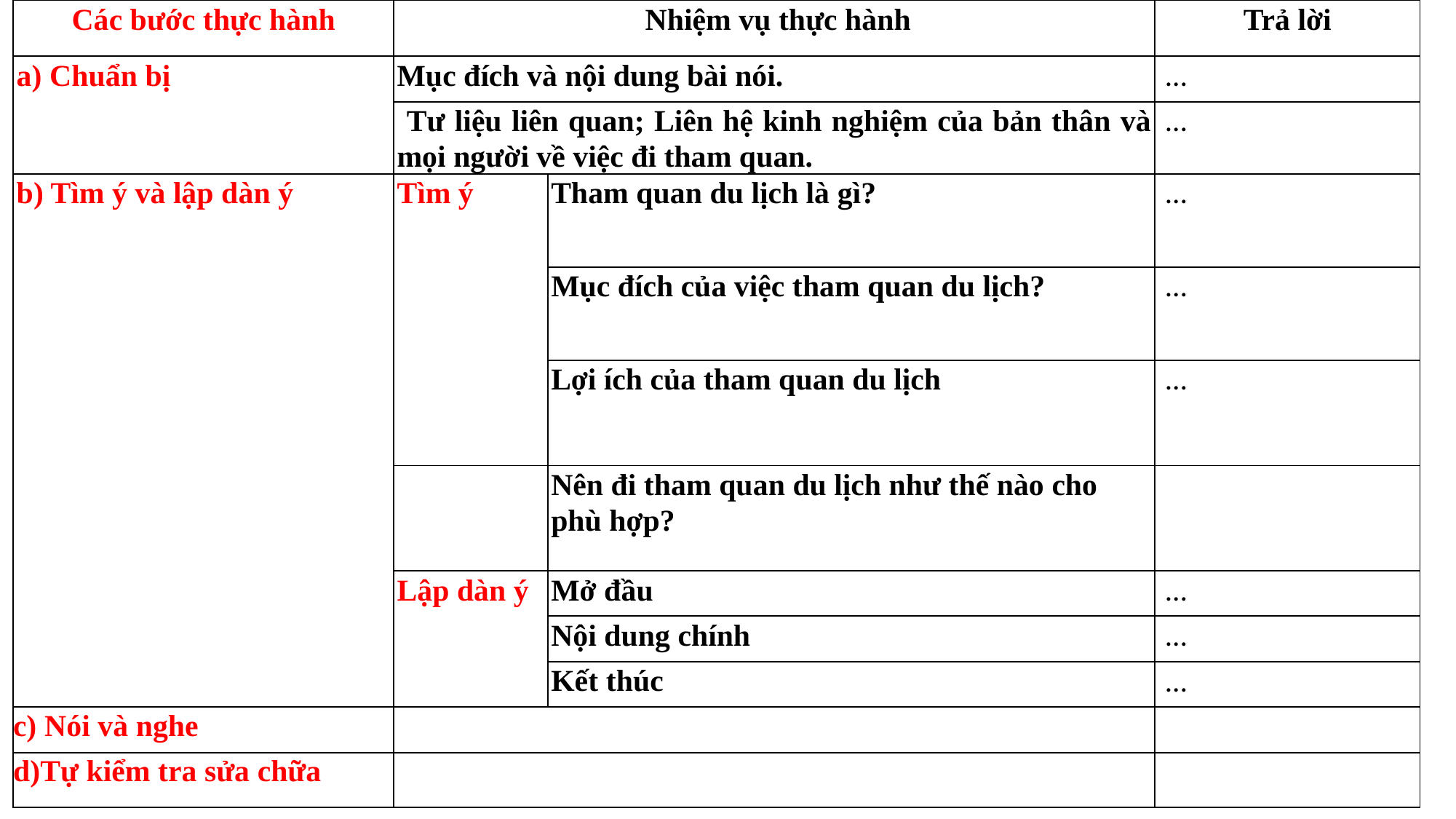

| Các bước thực hành | Nhiệm vụ thực hành |  | Trả lời |
| --- | --- | --- | --- |
| a) Chuẩn bị | Mục đích và nội dung bài nói. |  | … |
|  | Tư liệu liên quan; Liên hệ kinh nghiệm của bản thân và mọi người về việc đi tham quan. |  | … |
| b) Tìm ý và lập dàn ý | Tìm ý | Tham quan du lịch là gì? | … |
|  |  | Mục đích của việc tham quan du lịch? | … |
|  |  | Lợi ích của tham quan du lịch | … |
|  |  | Nên đi tham quan du lịch như thế nào cho phù hợp? |  |
|  | Lập dàn ý | Mở đầu | … |
|  |  | Nội dung chính | … |
|  |  | Kết thúc | … |
| c) Nói và nghe |  |  |  |
| d)Tự kiểm tra sửa chữa |  |  |  |